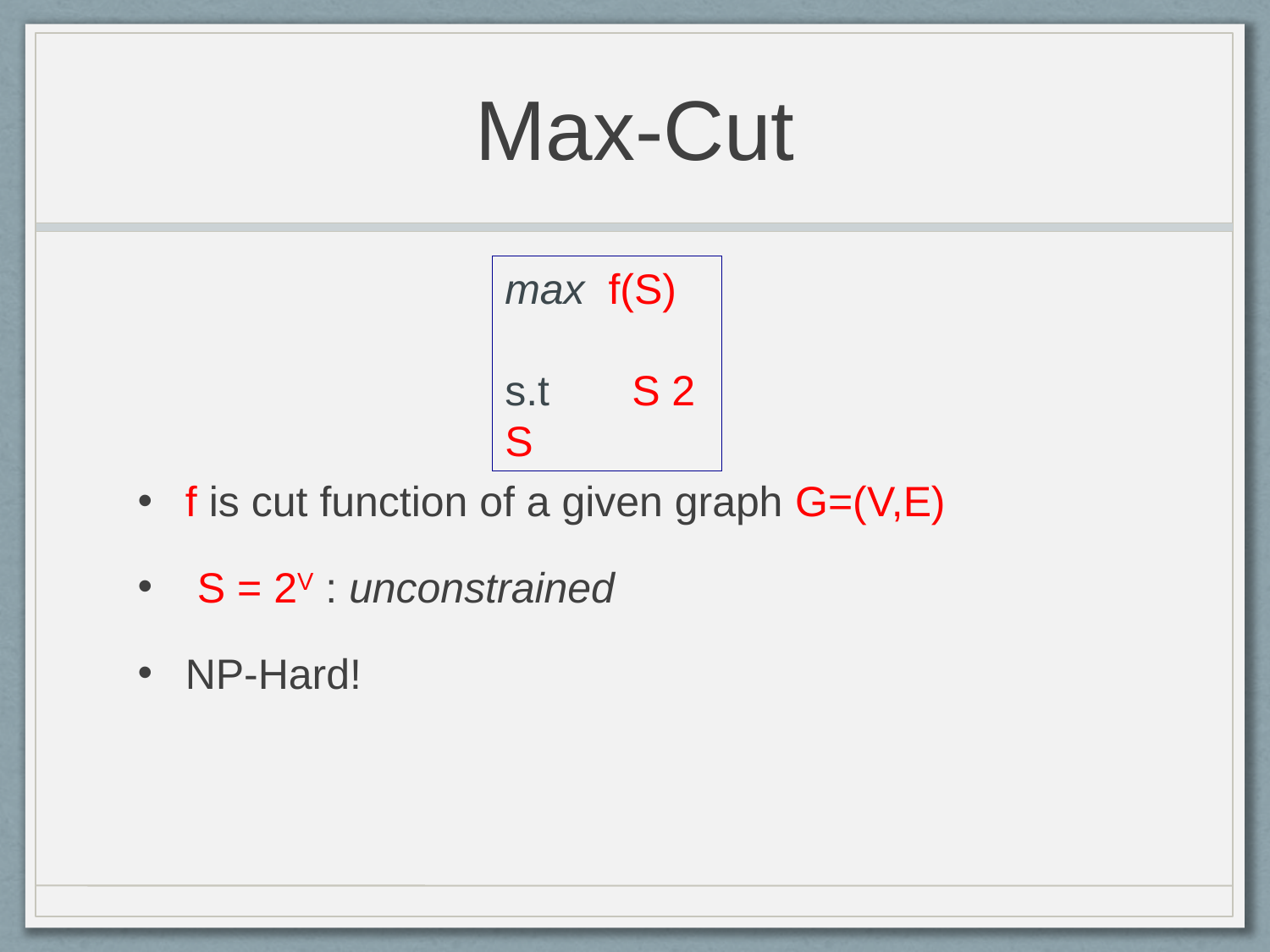

# Max-Cut
max  f(S)

s.t 	S 2 S

f is cut function of a given graph G=(V,E)
 S = 2V : unconstrained
NP-Hard!